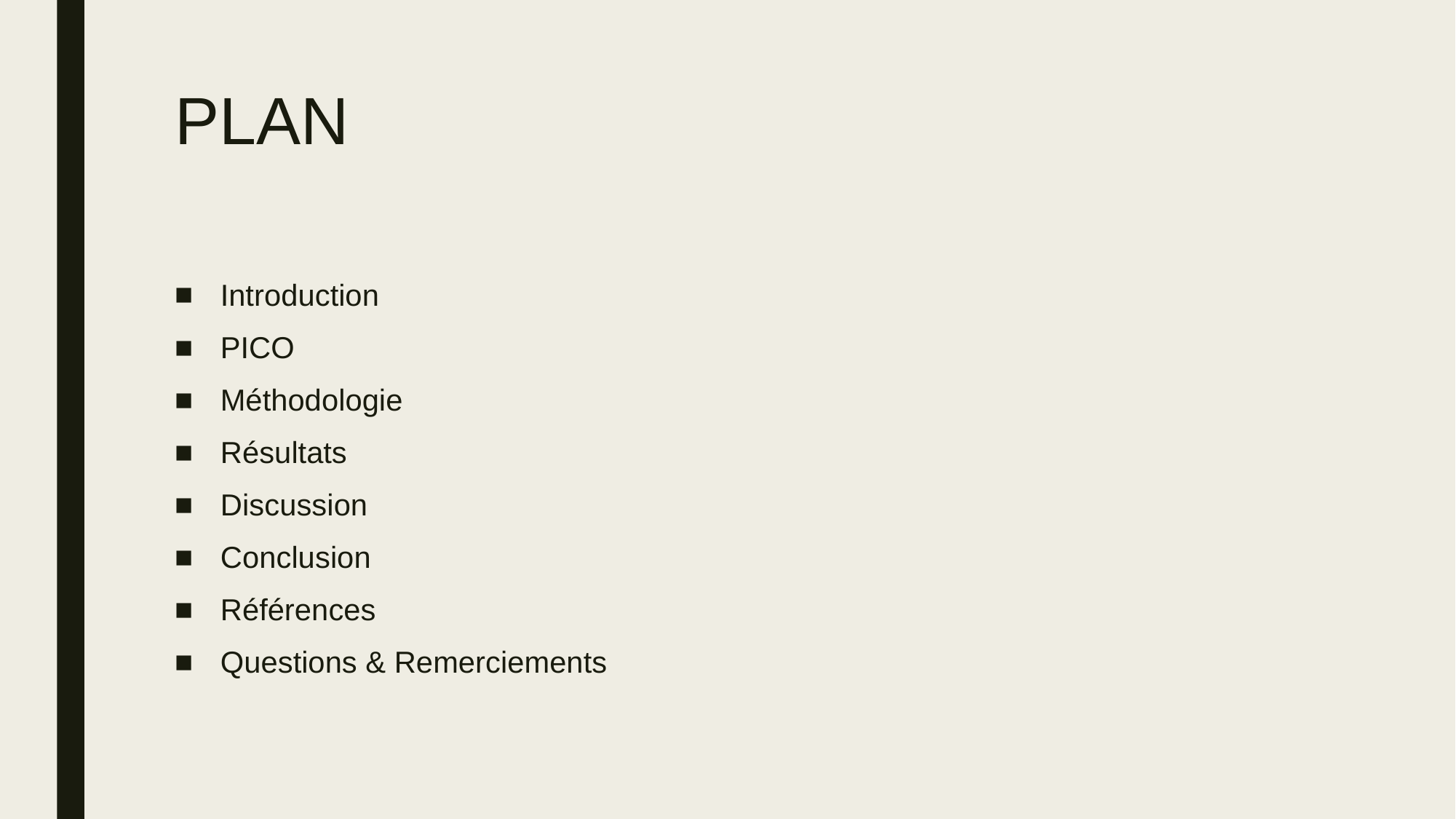

# PLAN
Introduction
PICO
Méthodologie
Résultats
Discussion
Conclusion
Références
Questions & Remerciements